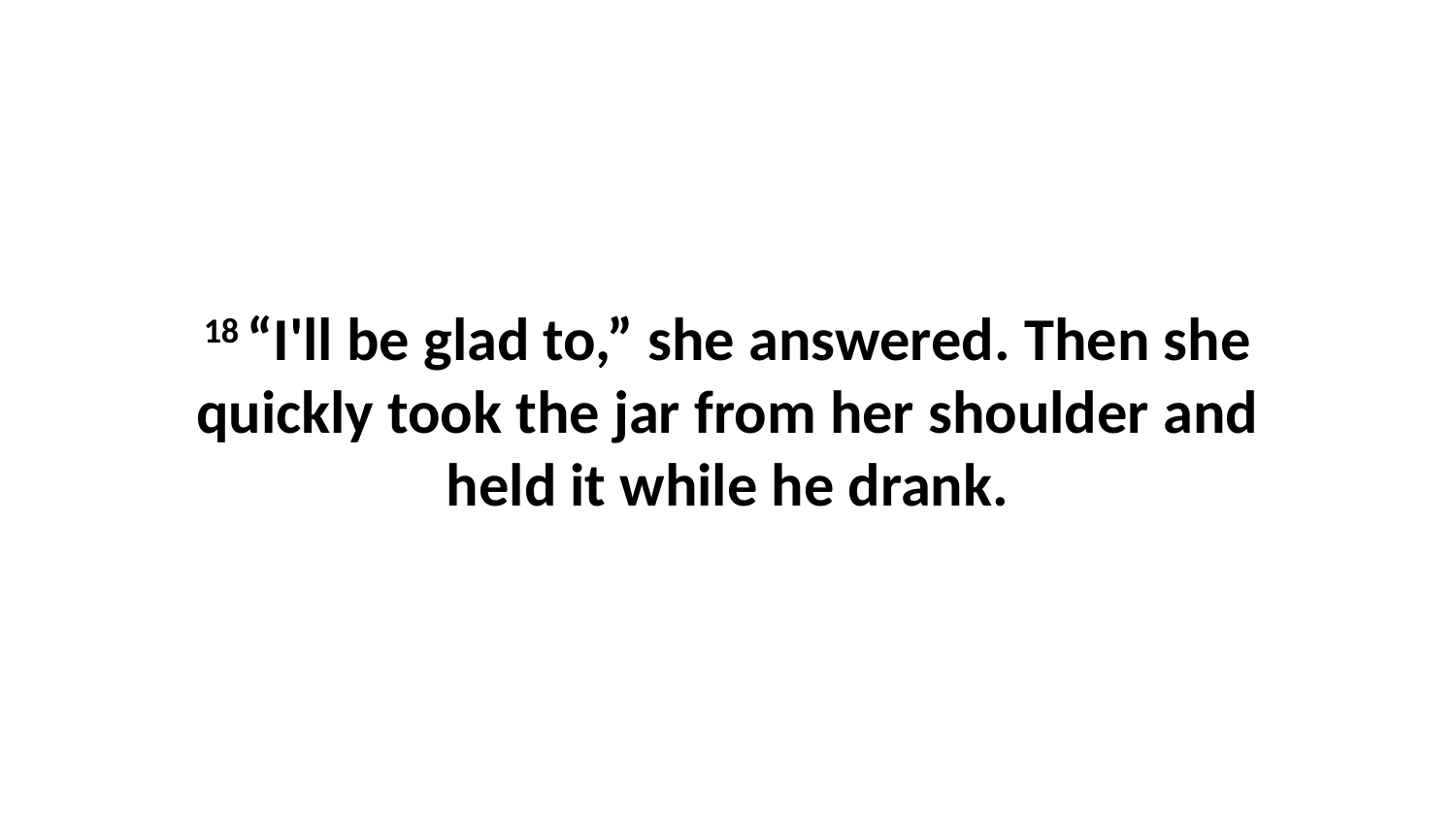

18 “I'll be glad to,” she answered. Then she quickly took the jar from her shoulder and held it while he drank.